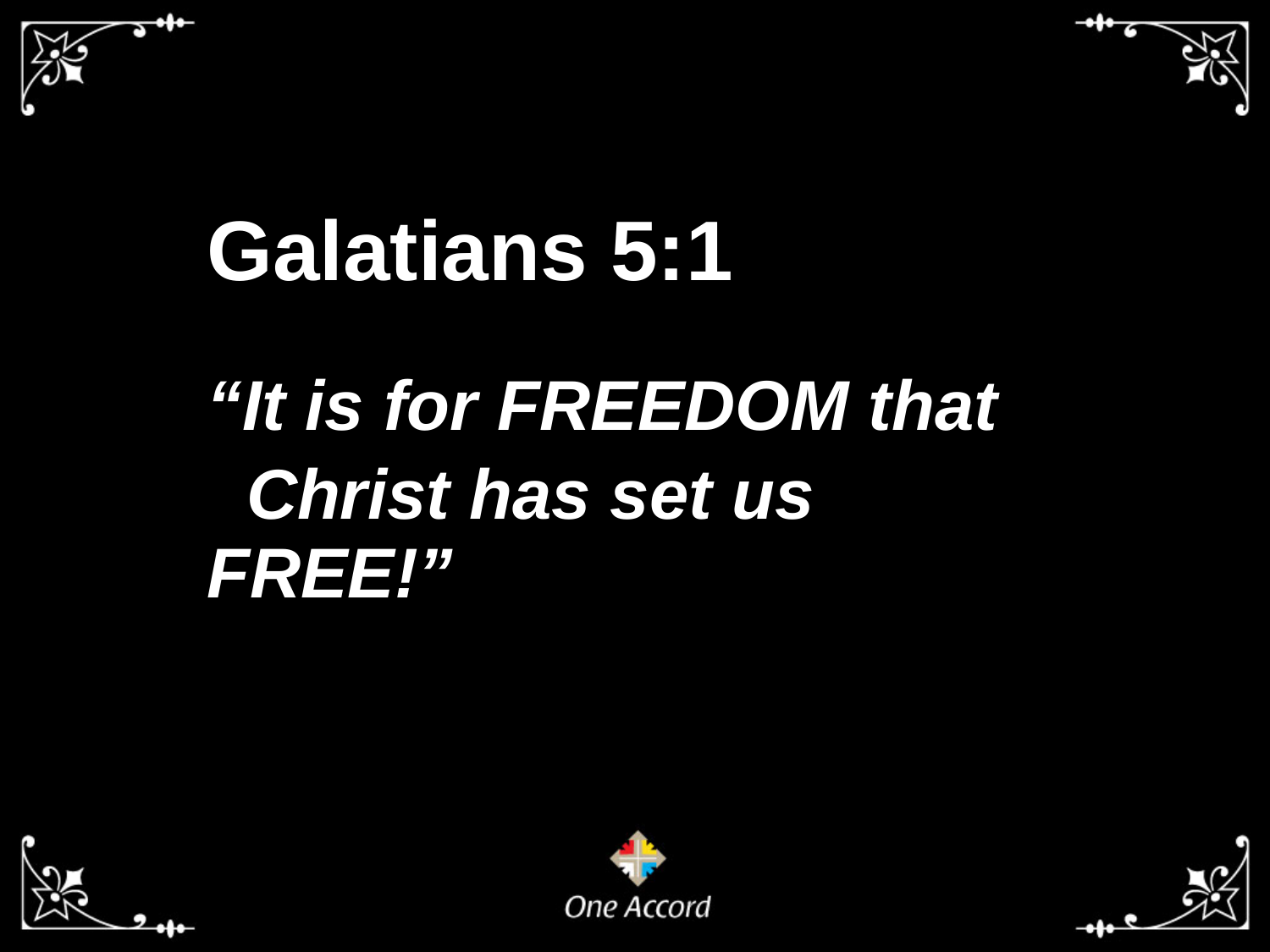

Galatians 5:1

“It is for FREEDOM that
  Christ has set us FREE!”